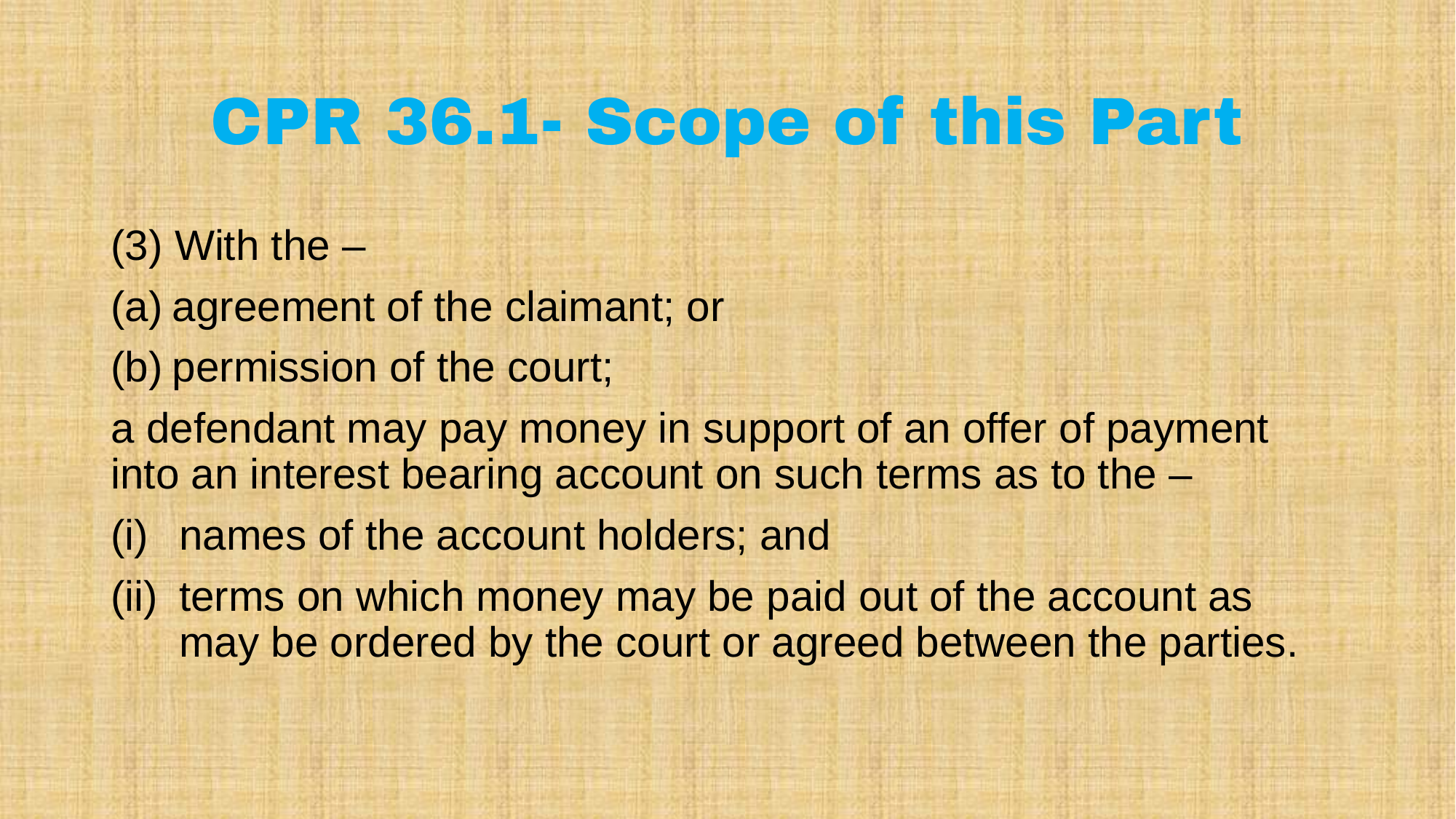

# CPR 36.1- Scope of this Part
(3) With the –
agreement of the claimant; or
permission of the court;
a defendant may pay money in support of an offer of payment into an interest bearing account on such terms as to the –
names of the account holders; and
terms on which money may be paid out of the account as may be ordered by the court or agreed between the parties.